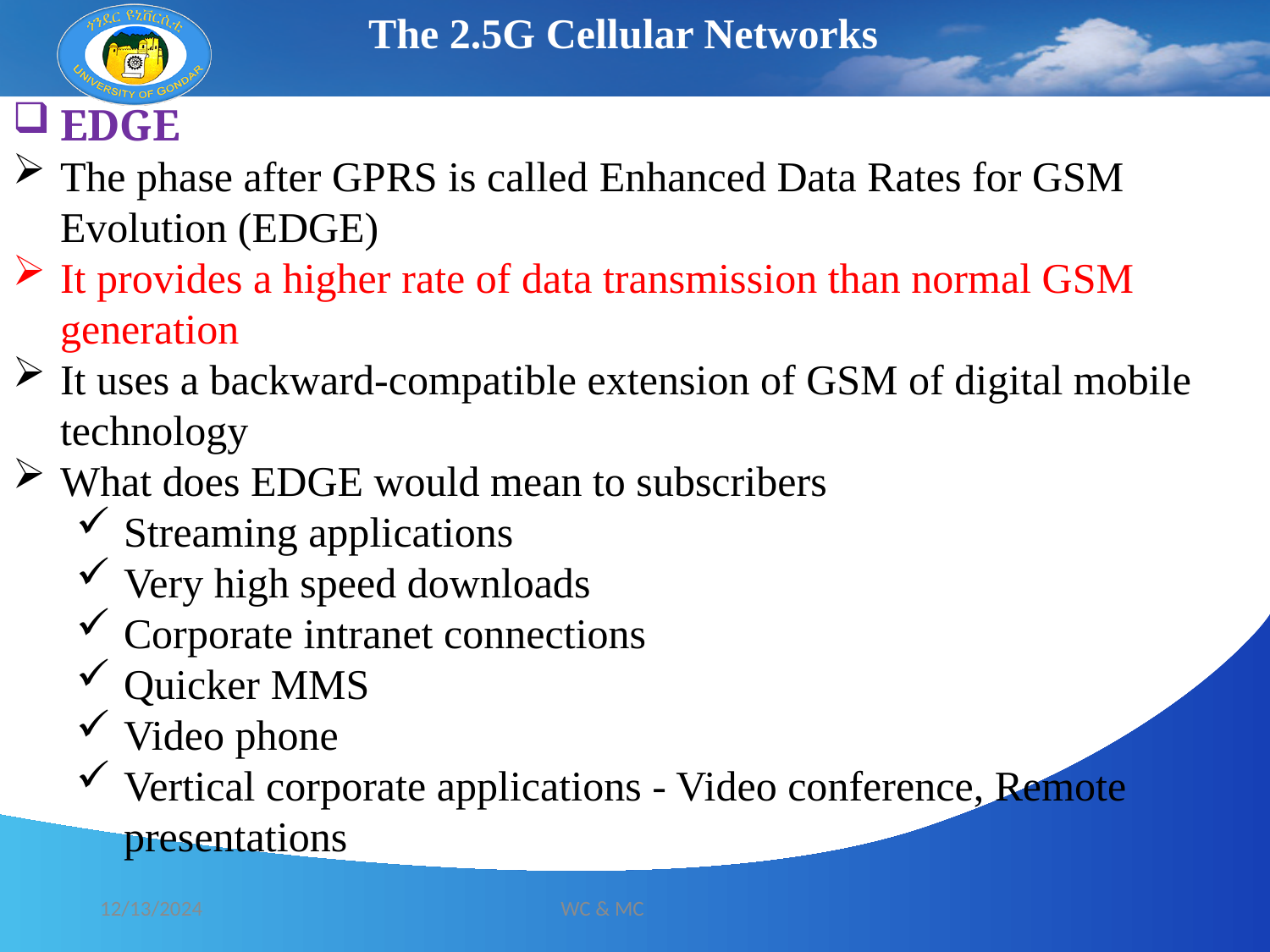

The 2.5G Cellular Networks
EDGE
The phase after GPRS is called Enhanced Data Rates for GSM Evolution (EDGE)
It provides a higher rate of data transmission than normal GSM generation
It uses a backward-compatible extension of GSM of digital mobile technology
What does EDGE would mean to subscribers
Streaming applications
Very high speed downloads
Corporate intranet connections
Quicker MMS
Video phone
Vertical corporate applications - Video conference, Remote presentations
12/13/2024
WC & MC
28